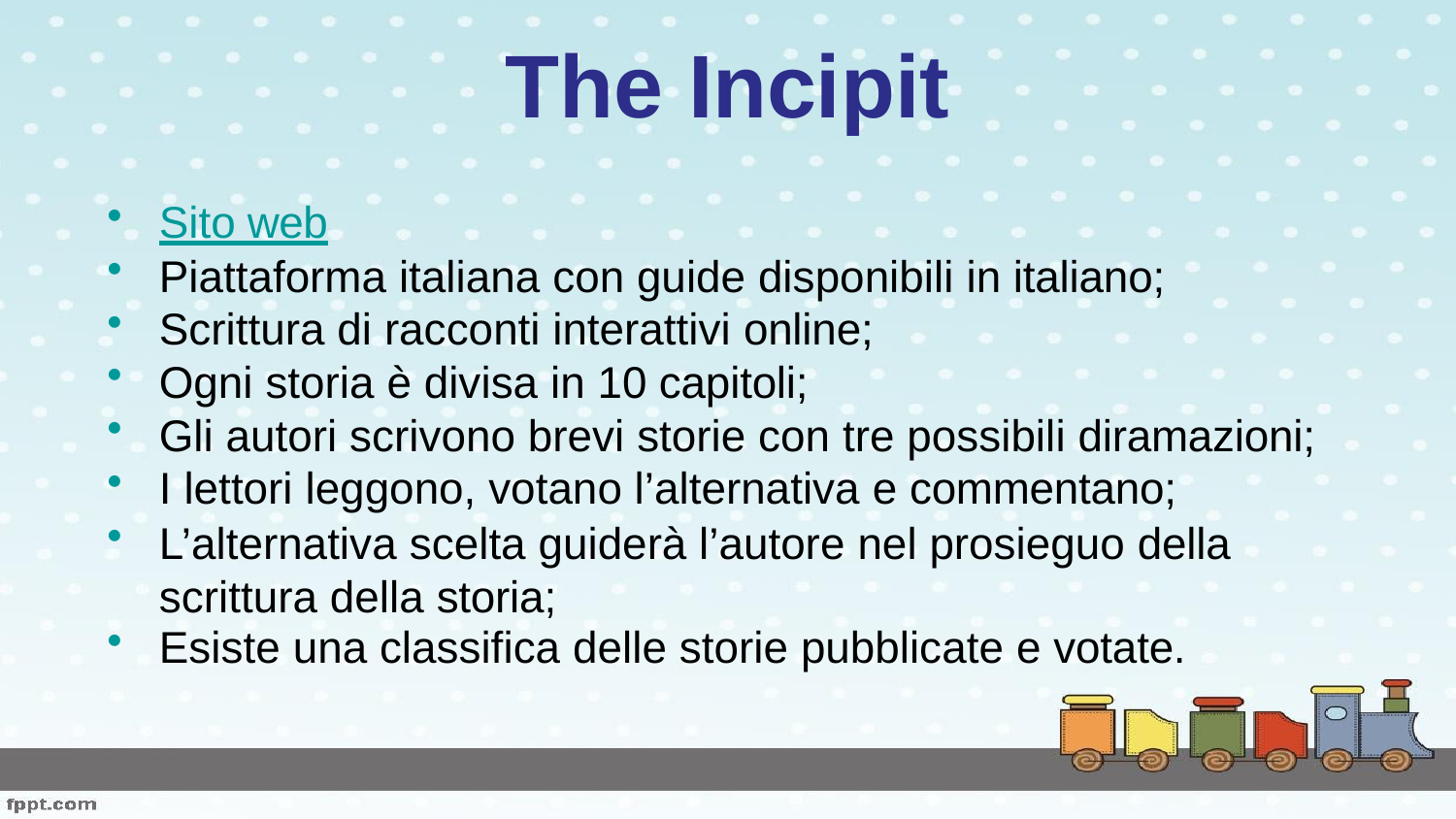

# The Incipit
Sito web
Piattaforma italiana con guide disponibili in italiano;
Scrittura di racconti interattivi online;
Ogni storia è divisa in 10 capitoli;
Gli autori scrivono brevi storie con tre possibili diramazioni;
I lettori leggono, votano l’alternativa e commentano;
L’alternativa scelta guiderà l’autore nel prosieguo della scrittura della storia;
Esiste una classifica delle storie pubblicate e votate.